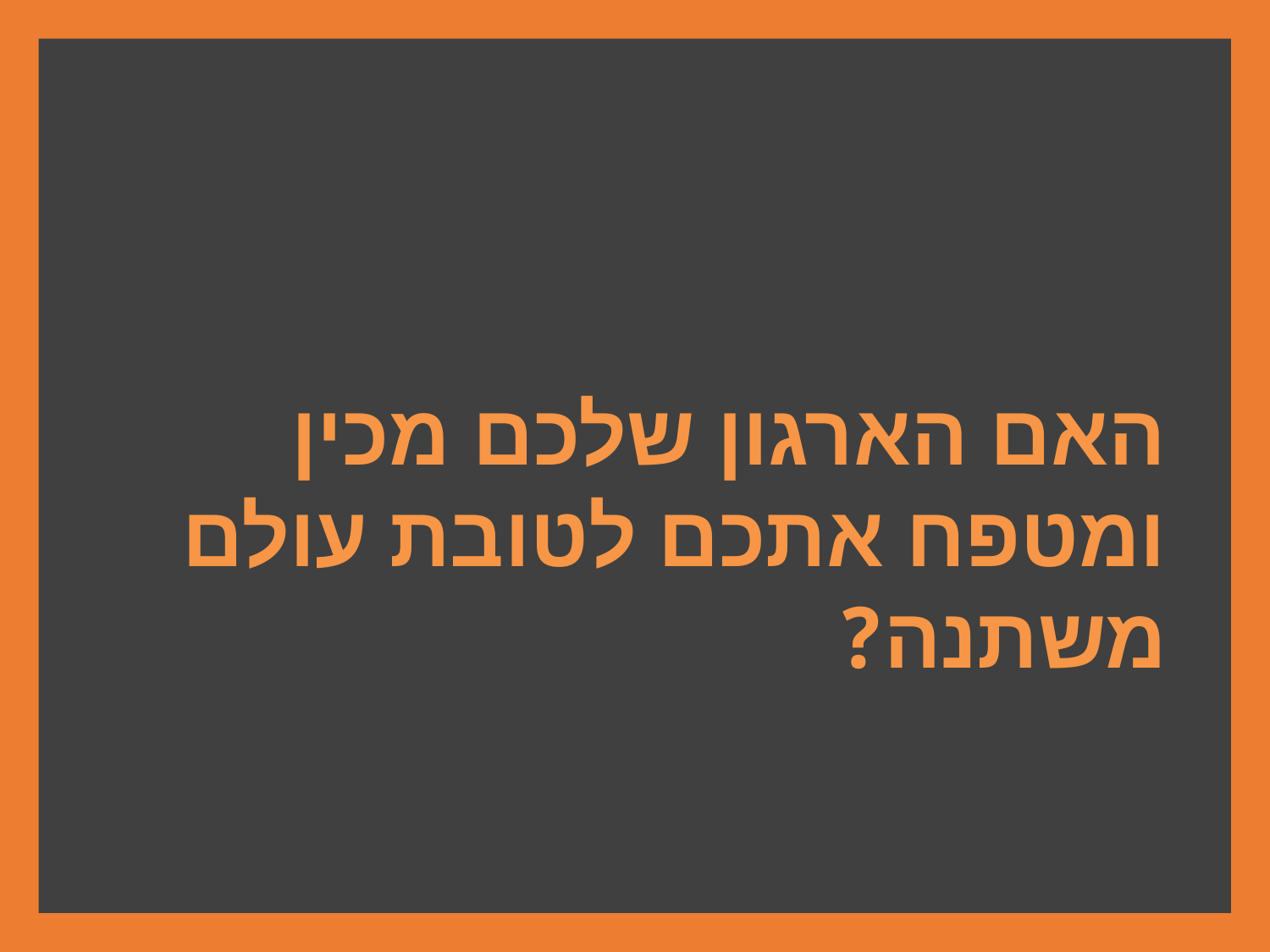

האם הארגון שלכם מכין ומטפח אתכם לטובת עולם משתנה?